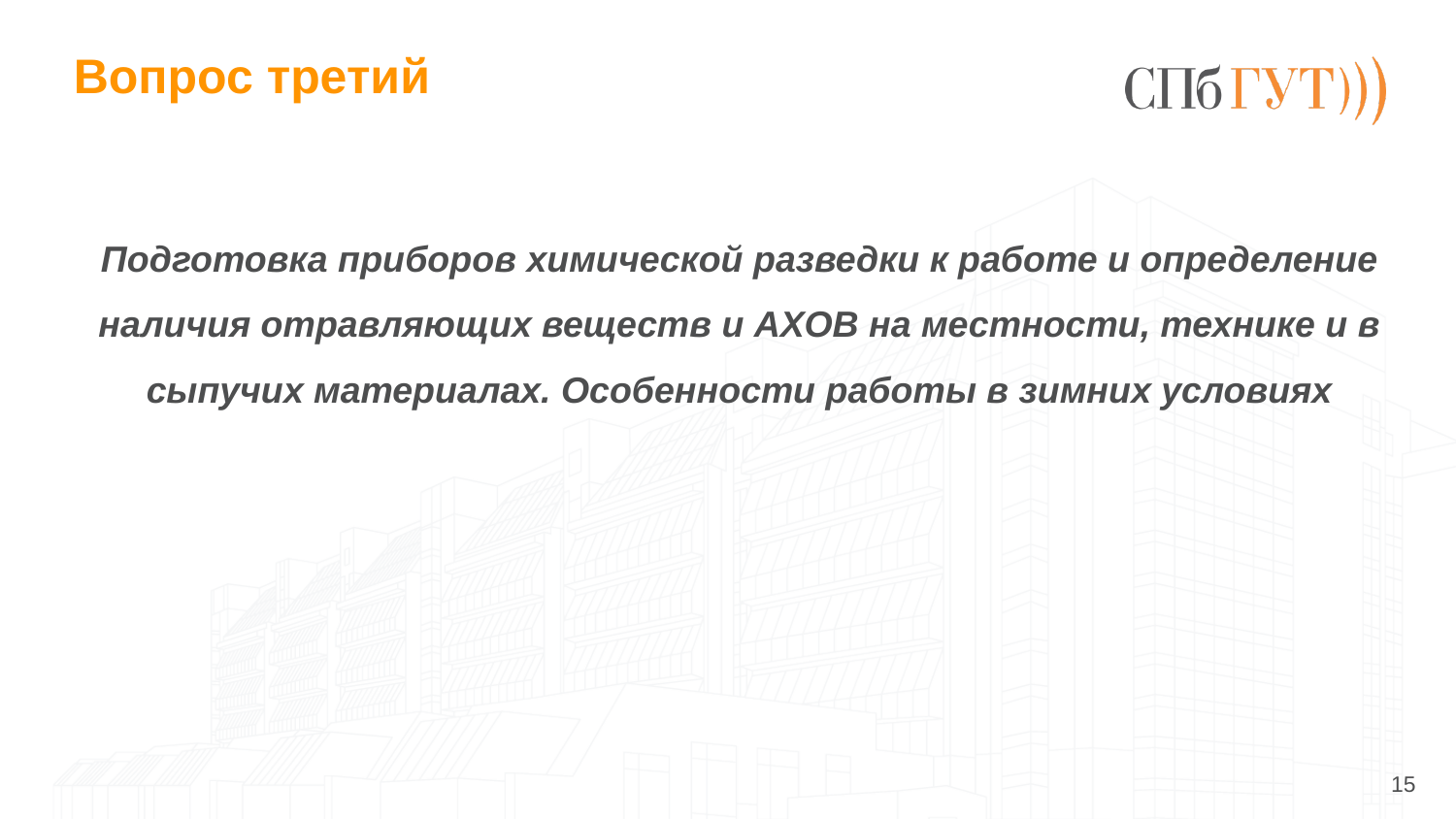

# Вопрос третий
Подготовка приборов химической разведки к работе и определение наличия отравляющих веществ и АХОВ на местности, технике и в сыпучих материалах. Особенности работы в зимних условиях
15